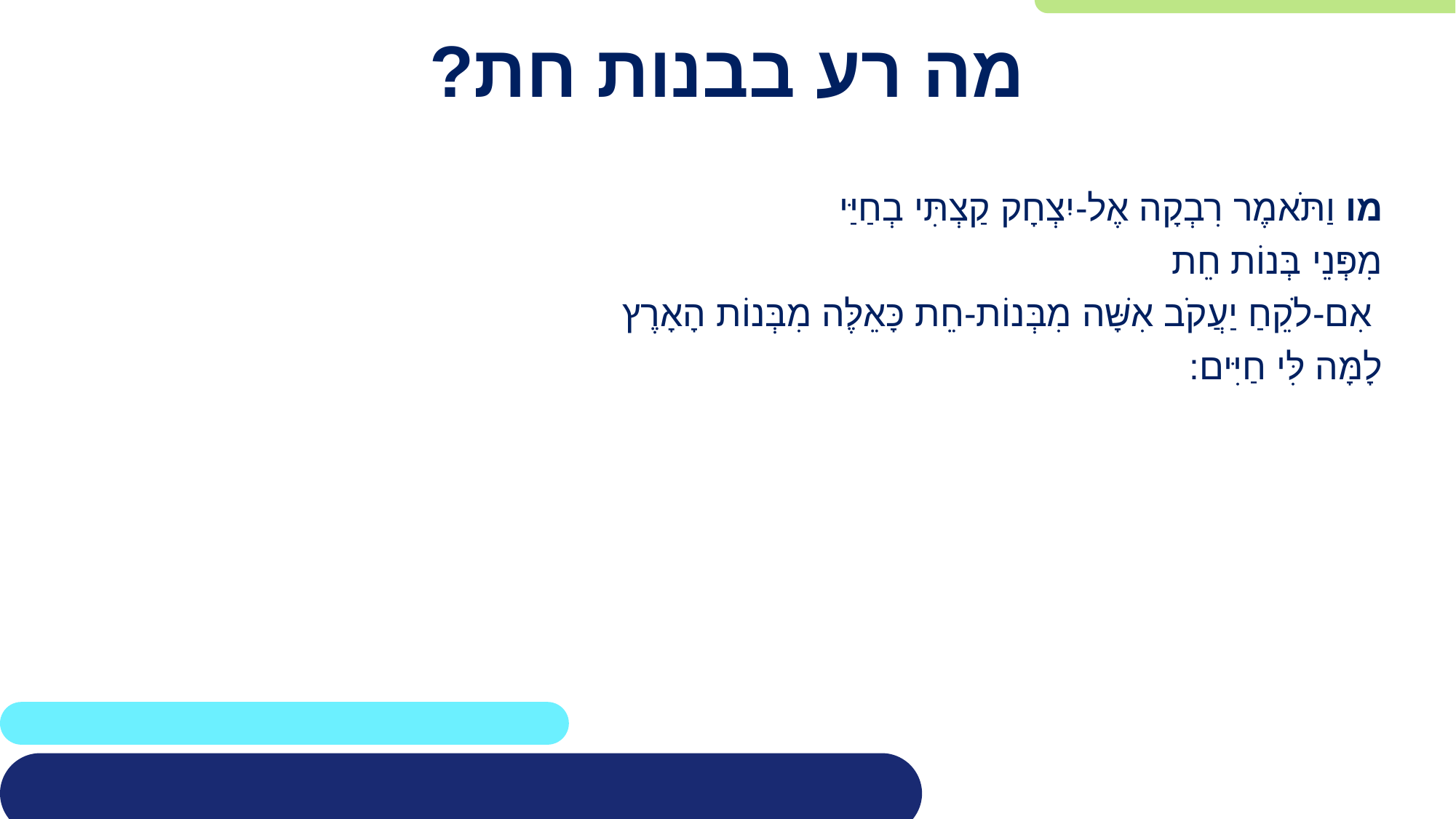

# מה רע בבנות חת?

מו וַתֹּאמֶר רִבְקָה אֶל-יִצְחָק קַצְתִּי בְחַיַּי
מִפְּנֵי בְּנוֹת חֵת
 אִם-לֹקֵחַ יַעֲקֹב אִשָּׁה מִבְּנוֹת-חֵת כָּאֵלֶּה מִבְּנוֹת הָאָרֶץ
לָמָּה לִּי חַיִּים: